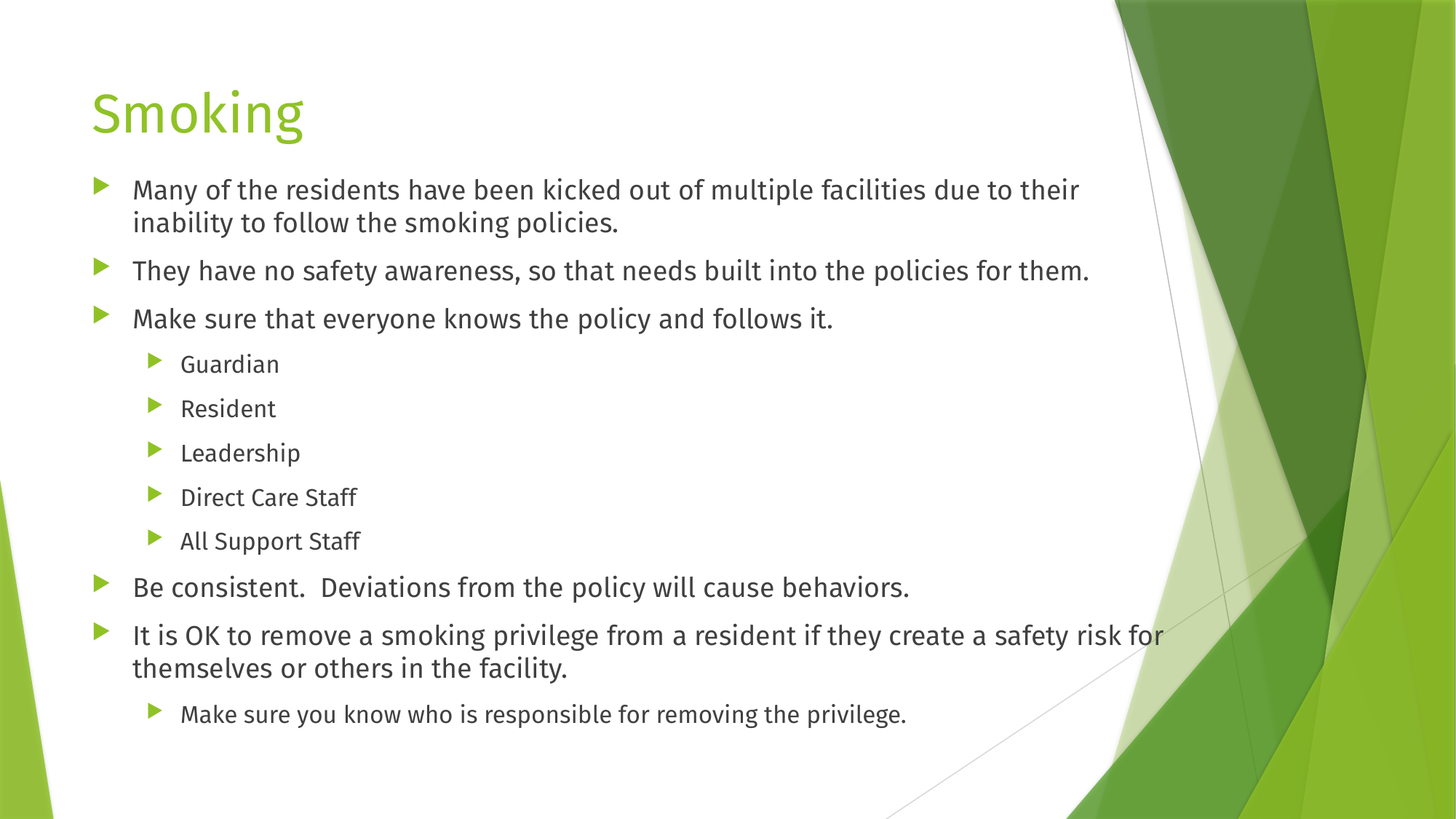

# Smoking
Many of the residents have been kicked out of multiple facilities due to their inability to follow the smoking policies.
They have no safety awareness, so that needs built into the policies for them.
Make sure that everyone knows the policy and follows it.
Guardian
Resident
Leadership
Direct Care Staff
All Support Staff
Be consistent.  Deviations from the policy will cause behaviors.
It is OK to remove a smoking privilege from a resident if they create a safety risk for themselves or others in the facility.
Make sure you know who is responsible for removing the privilege.